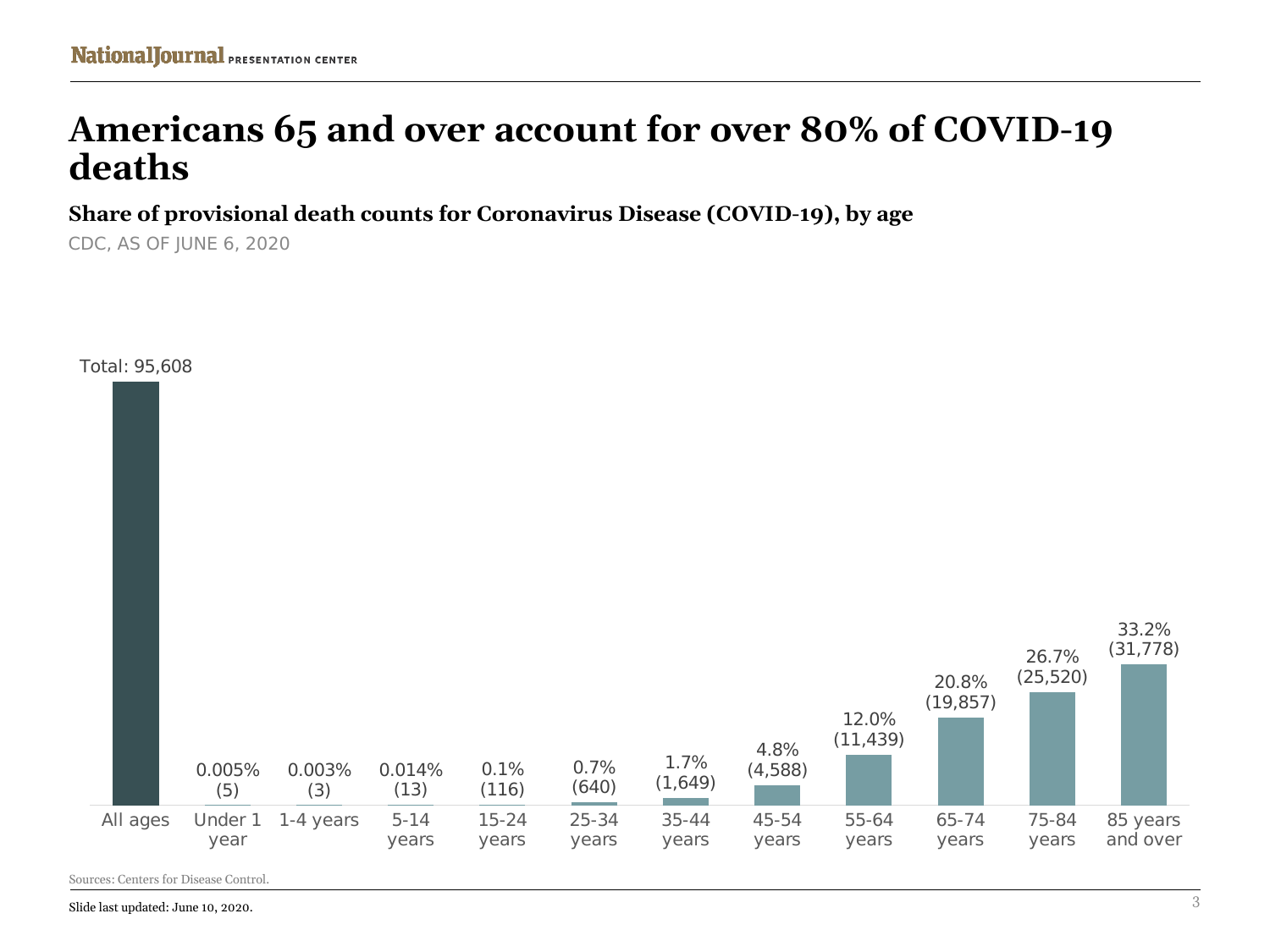

# Americans 65 and over account for over 80% of COVID-19 deaths
Share of provisional death counts for Coronavirus Disease (COVID-19), by age
CDC, AS OF JUNE 6, 2020

### Chart

| Category | All COVID-19 Deaths (U07.1) |
|---|---|
| All ages | 95608.0 |
| Under 1 year | 5.0 |
| 1-4 years | 3.0 |
| 5-14 years | 13.0 |
| 15-24 years | 116.0 |
| 25-34 years | 640.0 |
| 35-44 years | 1649.0 |
| 45-54 years | 4588.0 |
| 55-64 years | 11439.0 |
| 65-74 years | 19857.0 |
| 75-84 years | 25520.0 |
| 85 years and over | 31778.0 |
Sources: Centers for Disease Control.
3
Slide last updated: June 10, 2020.